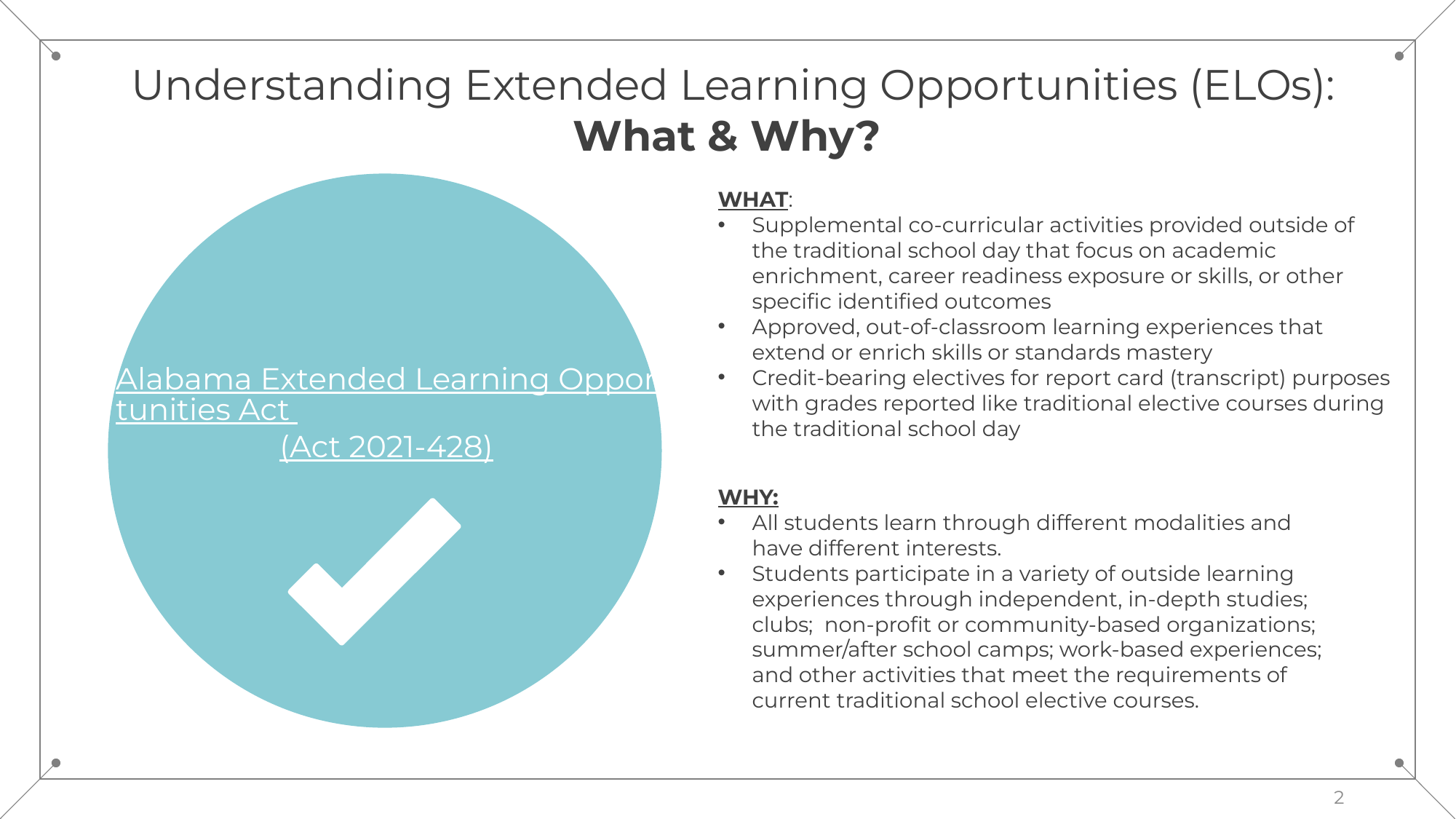

Understanding Extended Learning Opportunities (ELOs):  What & Why?

WHAT:
Supplemental co-curricular activities provided outside of the traditional school day that focus on academic enrichment, career readiness exposure or skills, or other specific identified outcomes
Approved, out-of-classroom learning experiences that extend or enrich skills or standards mastery
Credit-bearing electives for report card (transcript) purposes with grades reported like traditional elective courses during the traditional school day
Alabama Extended Learning Opportunities Act
(Act 2021-428)
WHY:
All students learn through different modalities and have different interests.
Students participate in a variety of outside learning experiences through independent, in-depth studies; clubs;  non-profit or community-based organizations; summer/after school camps; work-based experiences; and other activities that meet the requirements of current traditional school elective courses.

2